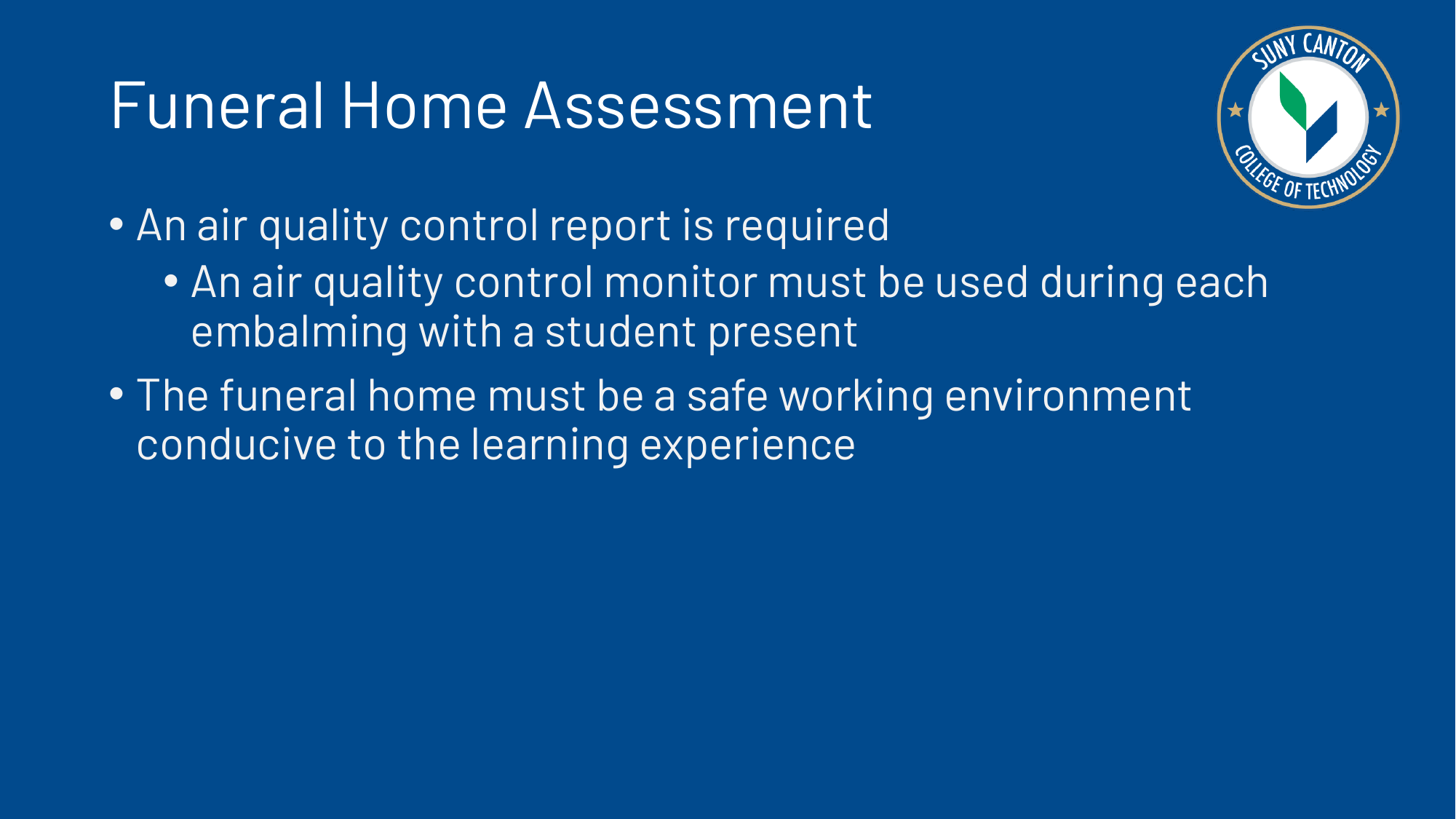

Funeral Home Assessment
An air quality control report is required
An air quality control monitor must be used during each embalming with a student present
The funeral home must be a safe working environment conducive to the learning experience